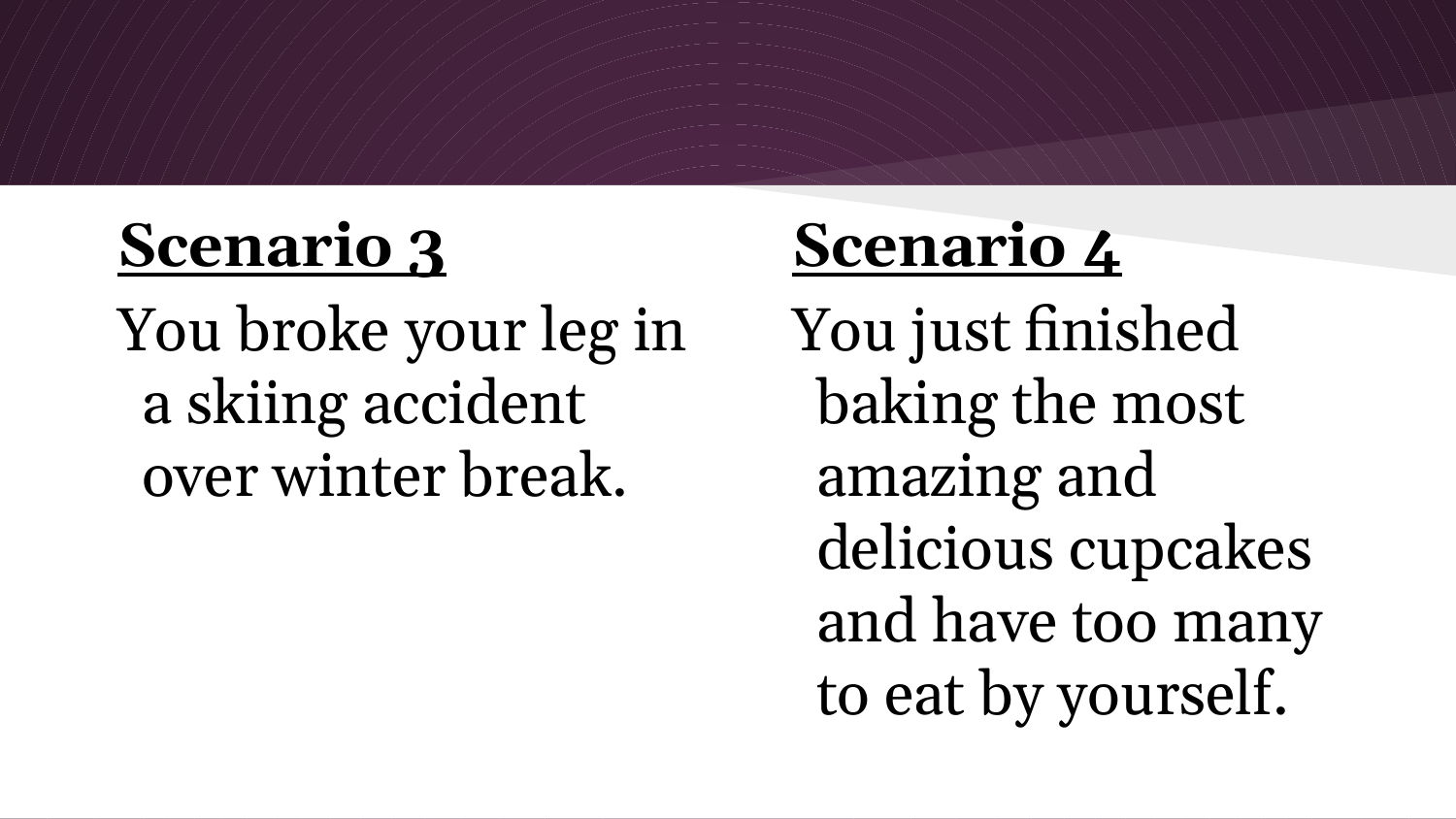

Scenario 3
You broke your leg in a skiing accident over winter break.
Scenario 4
You just finished baking the most amazing and delicious cupcakes and have too many to eat by yourself.